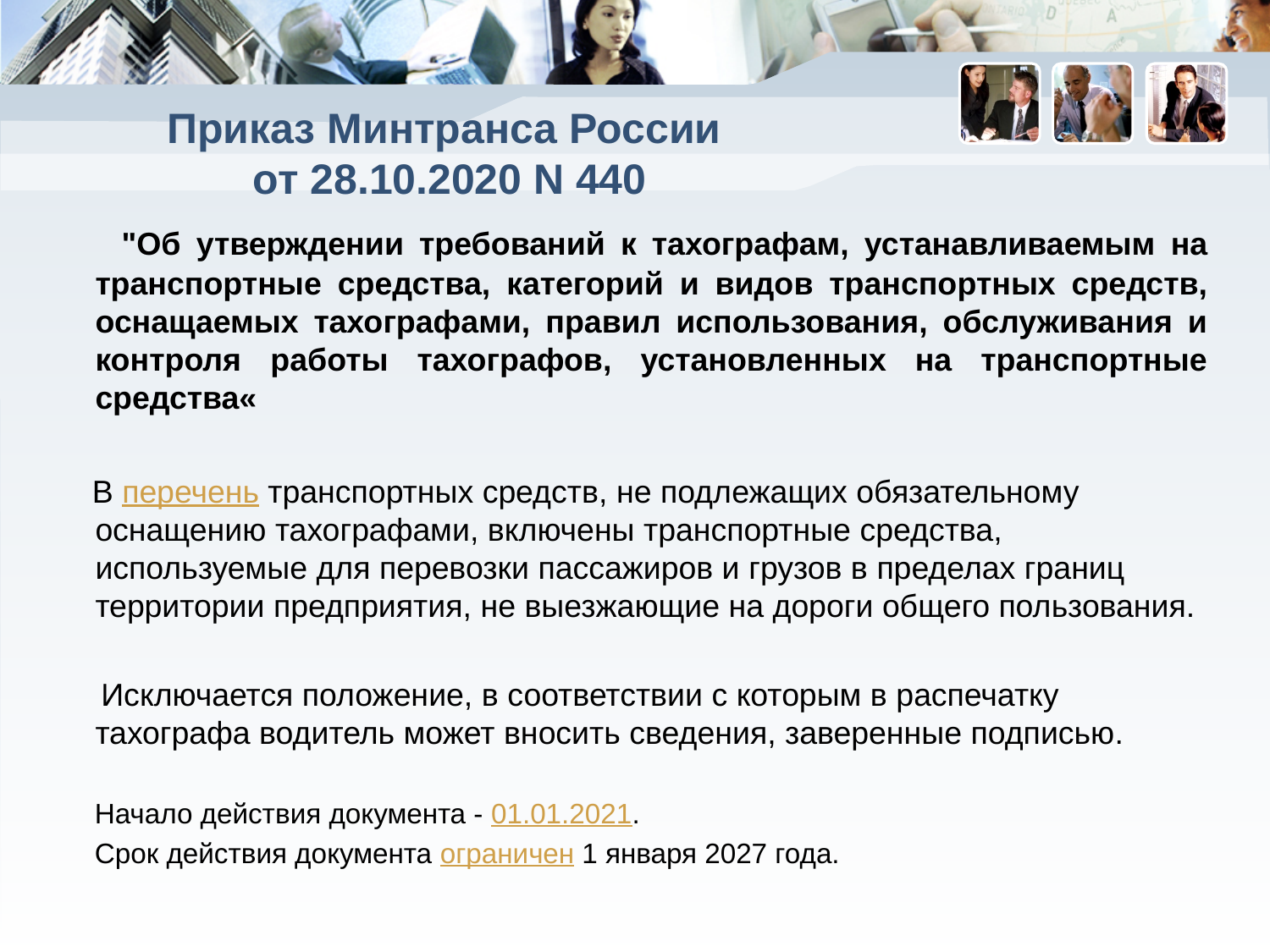

# Приказ Минтранса России от 28.10.2020 N 440
    "Об утверждении требований к тахографам, устанавливаемым на транспортные средства, категорий и видов транспортных средств, оснащаемых тахографами, правил использования, обслуживания и контроля работы тахографов, установленных на транспортные средства«

     В перечень транспортных средств, не подлежащих обязательному оснащению тахографами, включены транспортные средства, используемые для перевозки пассажиров и грузов в пределах границ территории предприятия, не выезжающие на дороги общего пользования.

      Исключается положение, в соответствии с которым в распечатку тахографа водитель может вносить сведения, заверенные подписью.

      Начало действия документа - 01.01.2021.
      Срок действия документа ограничен 1 января 2027 года.